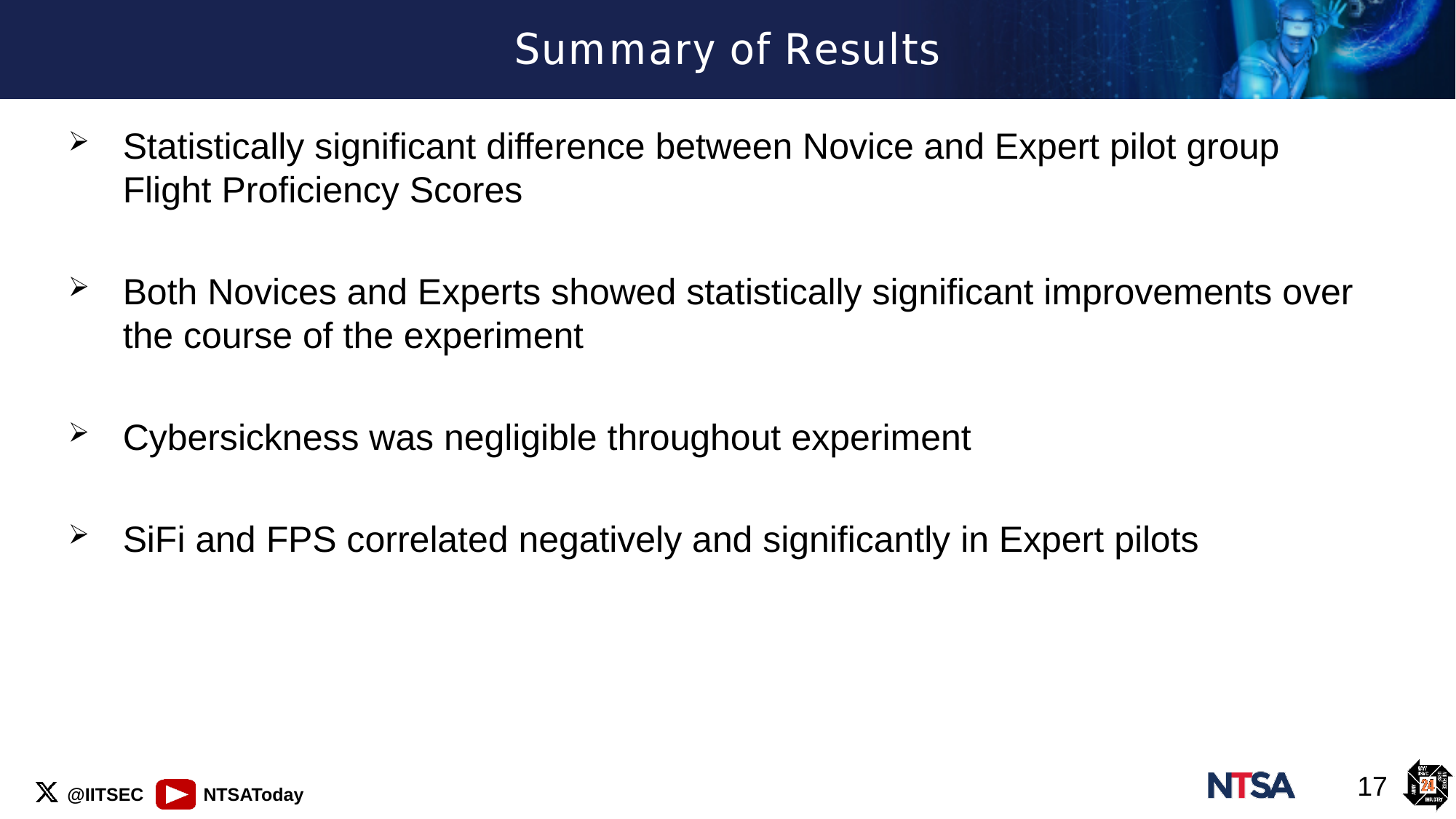

# Summary of Results
Statistically significant difference between Novice and Expert pilot group Flight Proficiency Scores ​

Both Novices and Experts showed statistically significant improvements over the course of the experiment​

Cybersickness was negligible throughout​ experiment

SiFi and FPS correlated negatively and significantly in Expert pilots
17